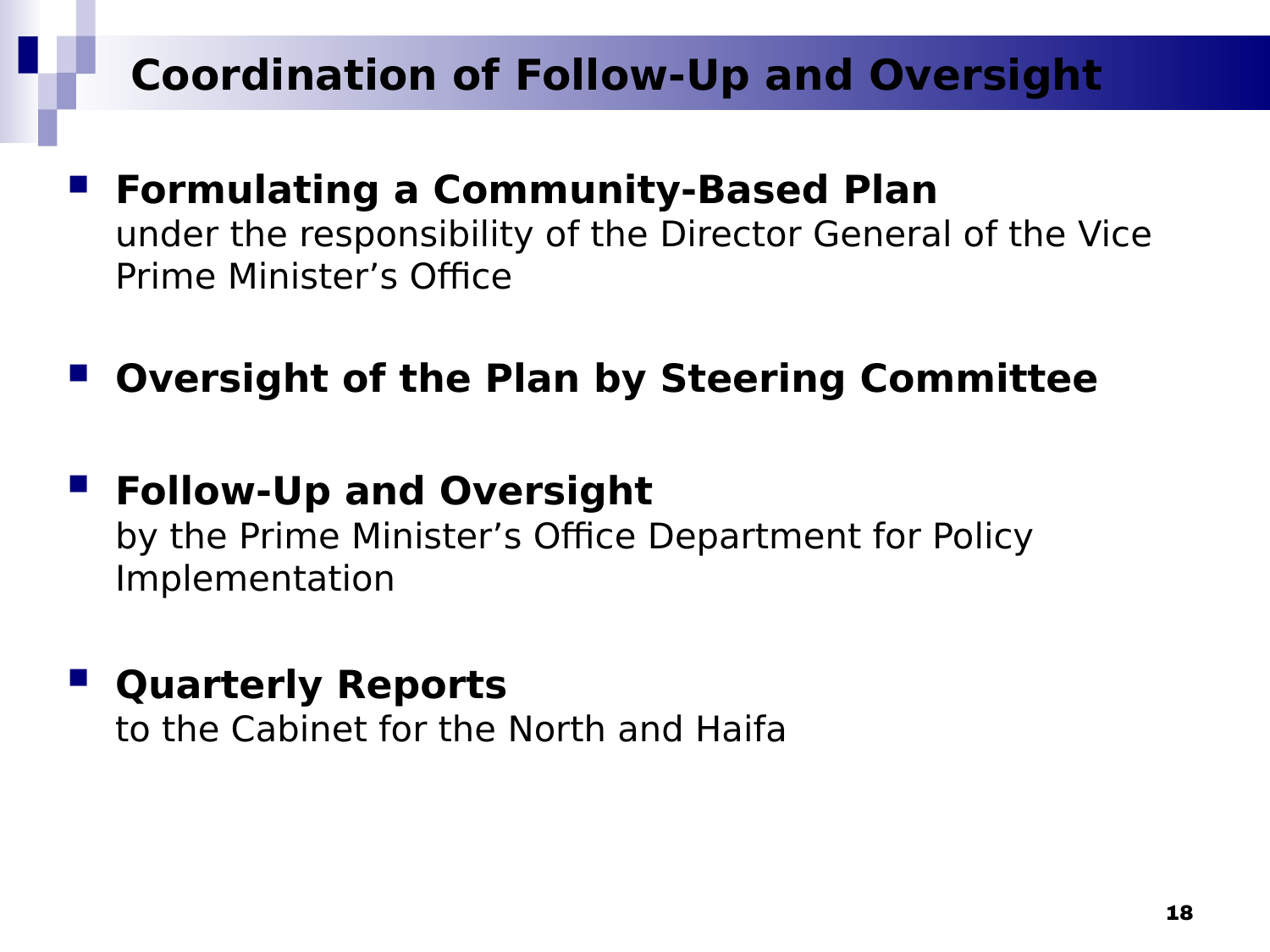

# Coordination of Follow-Up and Oversight
Formulating a Community-Based Plan
under the responsibility of the Director General of the Vice Prime Minister’s Office

Oversight of the Plan by Steering Committee

Follow-Up and Oversight
by the Prime Minister’s Office Department for Policy Implementation

Quarterly Reports
to the Cabinet for the North and Haifa
18